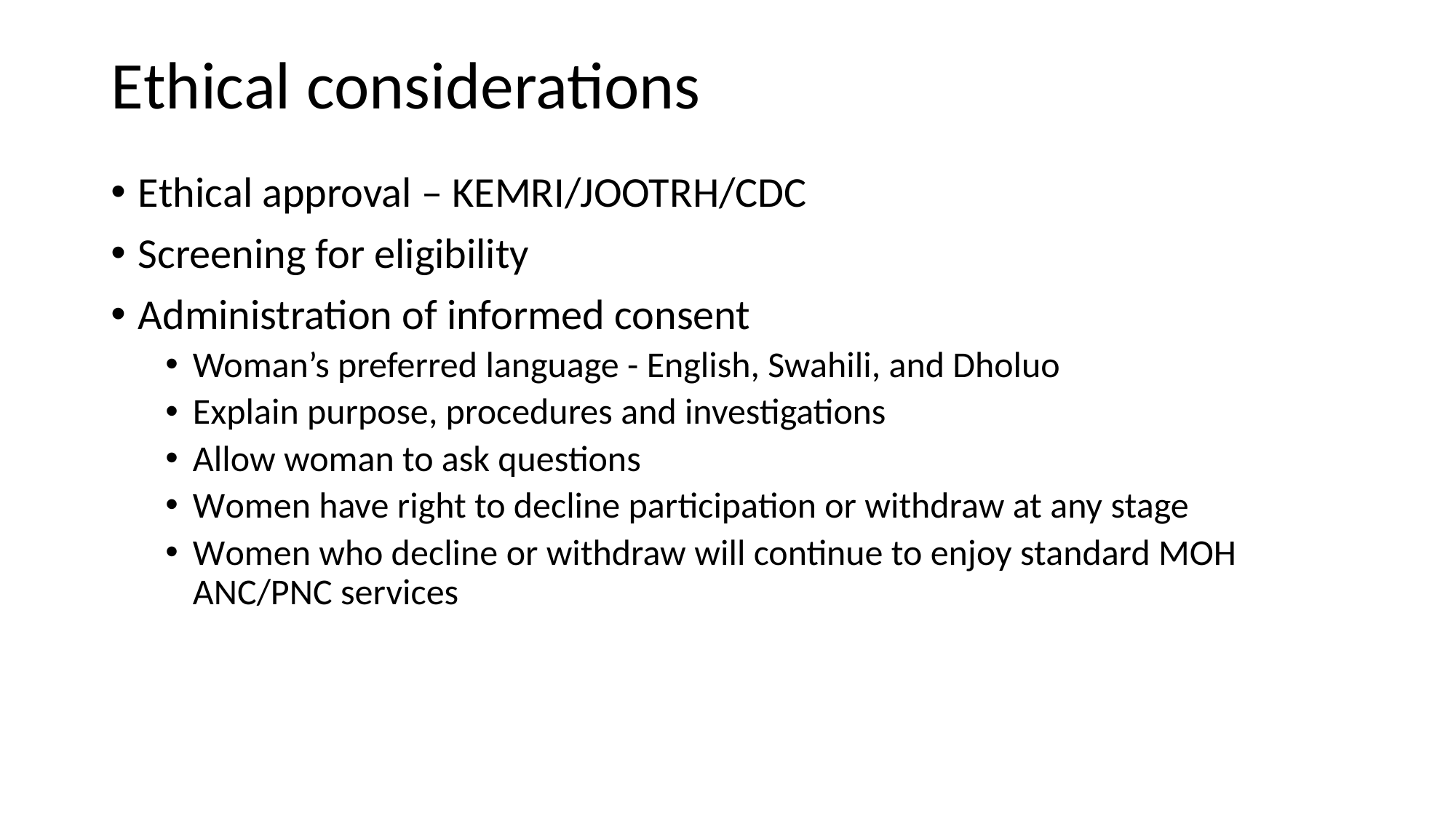

# Ethical considerations
Ethical approval – KEMRI/JOOTRH/CDC
Screening for eligibility
Administration of informed consent
Woman’s preferred language - English, Swahili, and Dholuo
Explain purpose, procedures and investigations
Allow woman to ask questions
Women have right to decline participation or withdraw at any stage
Women who decline or withdraw will continue to enjoy standard MOH ANC/PNC services